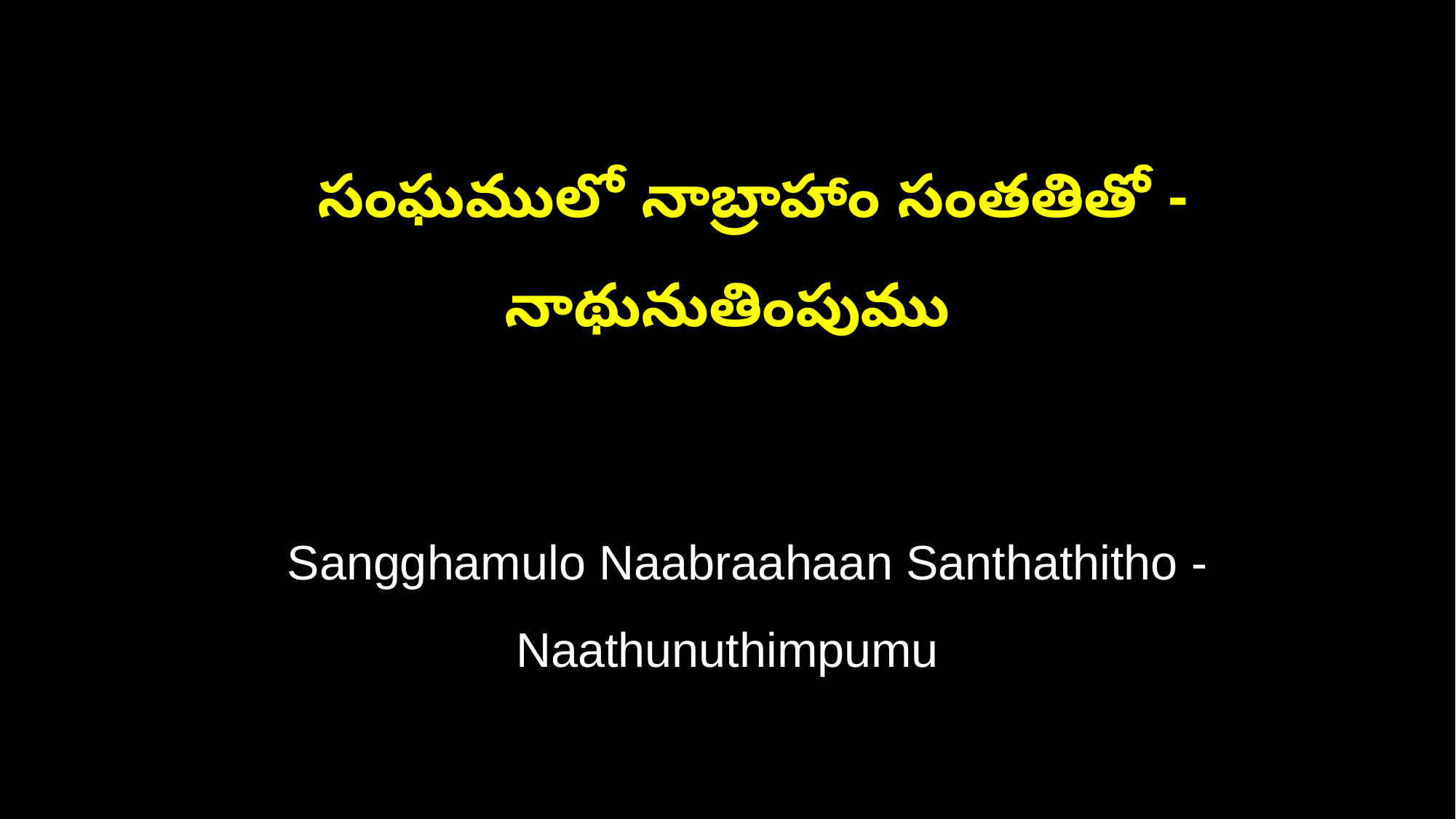

సంఘములో నాబ్రాహాం సంతతితో - నాథునుతింపుము
   Sangghamulo Naabraahaan Santhathitho - Naathunuthimpumu